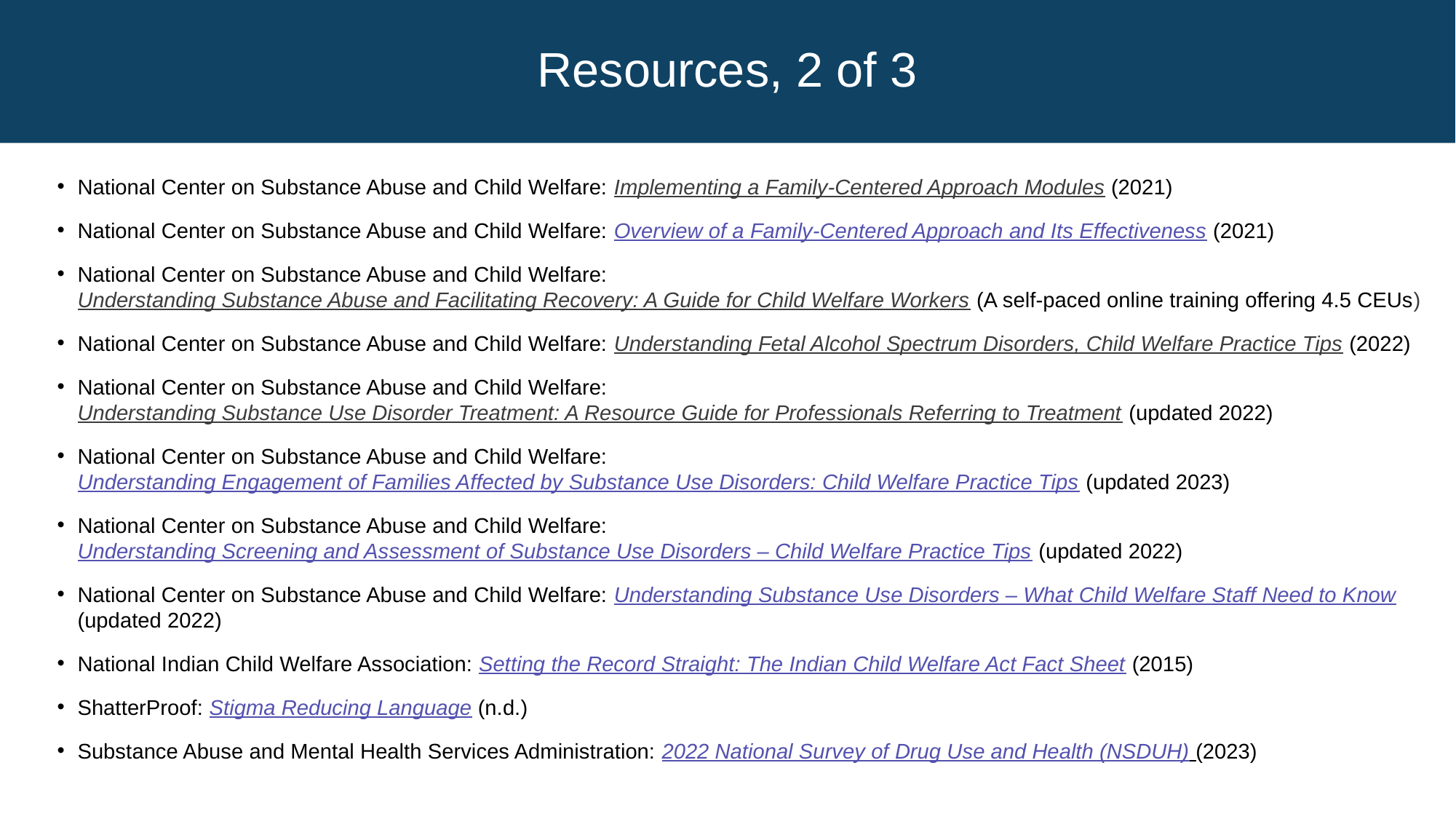

# Resources, 2 of 3
National Center on Substance Abuse and Child Welfare: Implementing a Family-Centered Approach Modules (2021)
National Center on Substance Abuse and Child Welfare: Overview of a Family-Centered Approach and Its Effectiveness (2021)
National Center on Substance Abuse and Child Welfare: Understanding Substance Abuse and Facilitating Recovery: A Guide for Child Welfare Workers (A self-paced online training offering 4.5 CEUs)
National Center on Substance Abuse and Child Welfare: Understanding Fetal Alcohol Spectrum Disorders, Child Welfare Practice Tips (2022)
National Center on Substance Abuse and Child Welfare: Understanding Substance Use Disorder Treatment: A Resource Guide for Professionals Referring to Treatment (updated 2022)
National Center on Substance Abuse and Child Welfare: Understanding Engagement of Families Affected by Substance Use Disorders: Child Welfare Practice Tips (updated 2023)
National Center on Substance Abuse and Child Welfare: Understanding Screening and Assessment of Substance Use Disorders – Child Welfare Practice Tips (updated 2022)
National Center on Substance Abuse and Child Welfare: Understanding Substance Use Disorders – What Child Welfare Staff Need to Know (updated 2022)
National Indian Child Welfare Association: Setting the Record Straight: The Indian Child Welfare Act Fact Sheet (2015)
ShatterProof: Stigma Reducing Language (n.d.)
Substance Abuse and Mental Health Services Administration: 2022 National Survey of Drug Use and Health (NSDUH) (2023)